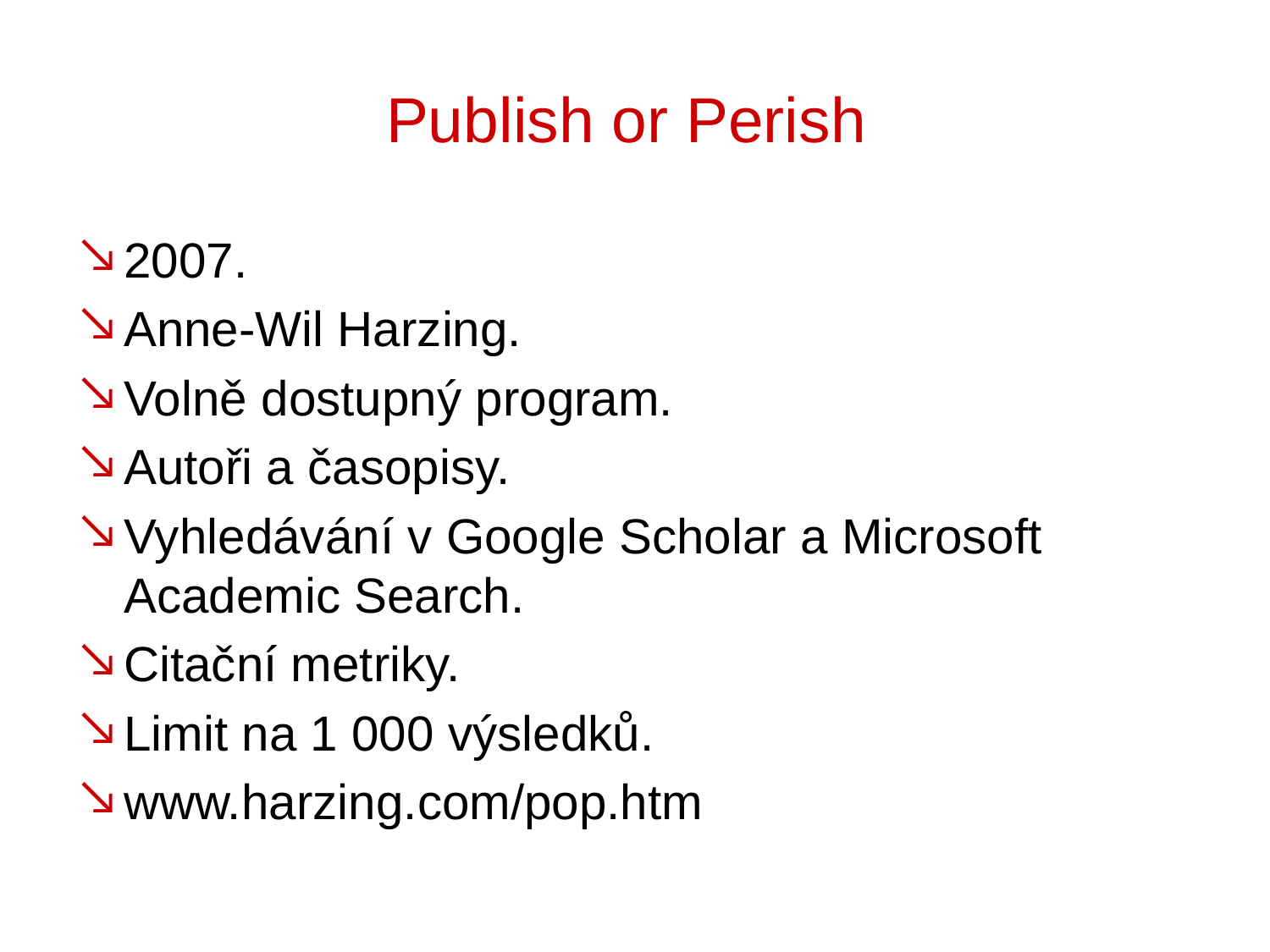

# Publish or Perish
2007.
Anne-Wil Harzing.
Volně dostupný program.
Autoři a časopisy.
Vyhledávání v Google Scholar a Microsoft Academic Search.
Citační metriky.
Limit na 1 000 výsledků.
www.harzing.com/pop.htm